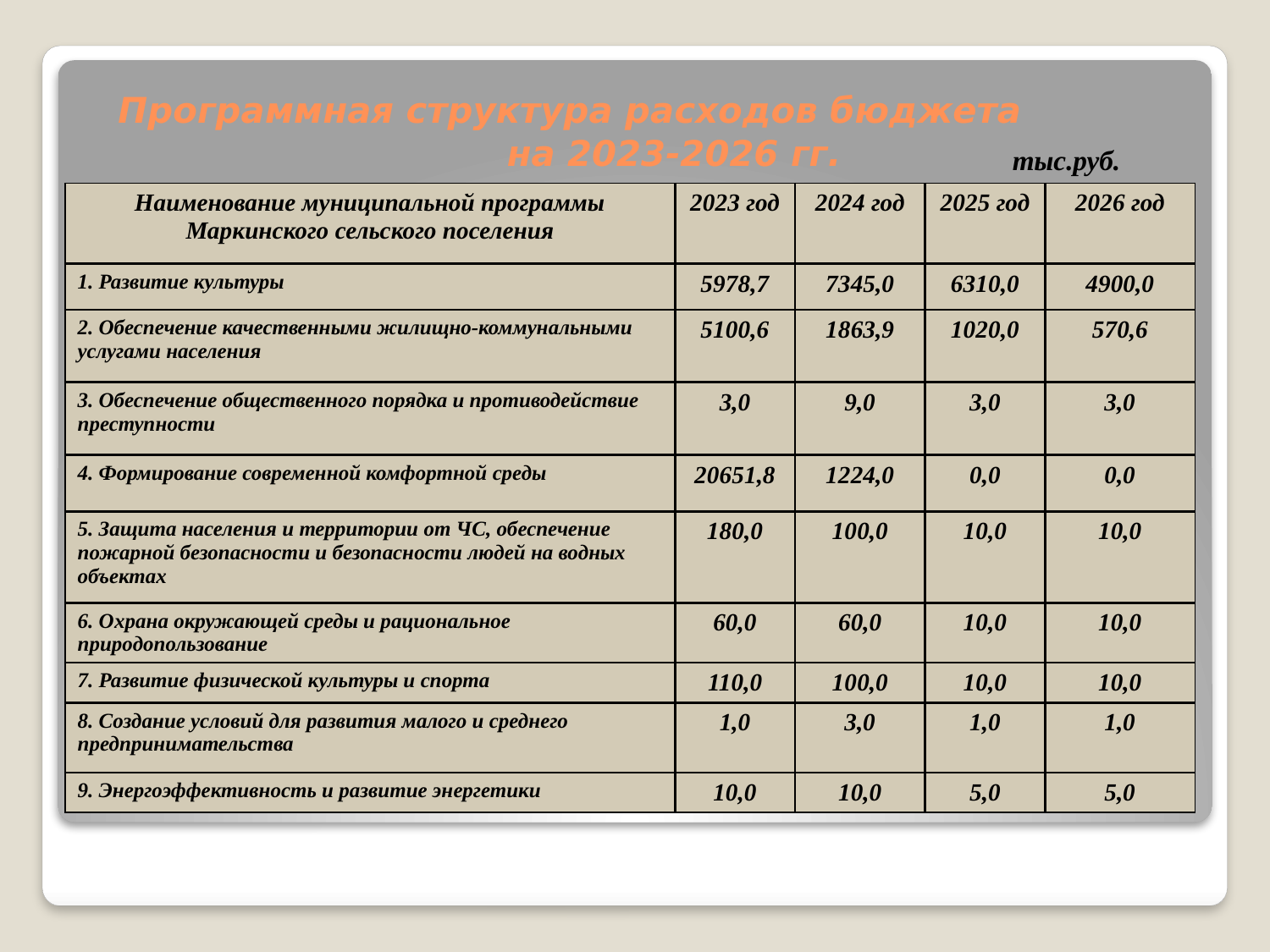

# Программная структура расходов бюджета                  на 2023-2026 гг.
тыс.руб.
| Наименование муниципальной программы Маркинского сельского поселения | 2023 год | 2024 год | 2025 год | 2026 год |
| --- | --- | --- | --- | --- |
| 1. Развитие культуры | 5978,7 | 7345,0 | 6310,0 | 4900,0 |
| 2. Обеспечение качественными жилищно-коммунальными услугами населения | 5100,6 | 1863,9 | 1020,0 | 570,6 |
| 3. Обеспечение общественного порядка и противодействие преступности | 3,0 | 9,0 | 3,0 | 3,0 |
| 4. Формирование современной комфортной среды | 20651,8 | 1224,0 | 0,0 | 0,0 |
| 5. Защита населения и территории от ЧС, обеспечение пожарной безопасности и безопасности людей на водных объектах | 180,0 | 100,0 | 10,0 | 10,0 |
| 6. Охрана окружающей среды и рациональное природопользование | 60,0 | 60,0 | 10,0 | 10,0 |
| 7. Развитие физической культуры и спорта | 110,0 | 100,0 | 10,0 | 10,0 |
| 8. Создание условий для развития малого и среднего предпринимательства | 1,0 | 3,0 | 1,0 | 1,0 |
| 9. Энергоэффективность и развитие энергетики | 10,0 | 10,0 | 5,0 | 5,0 |